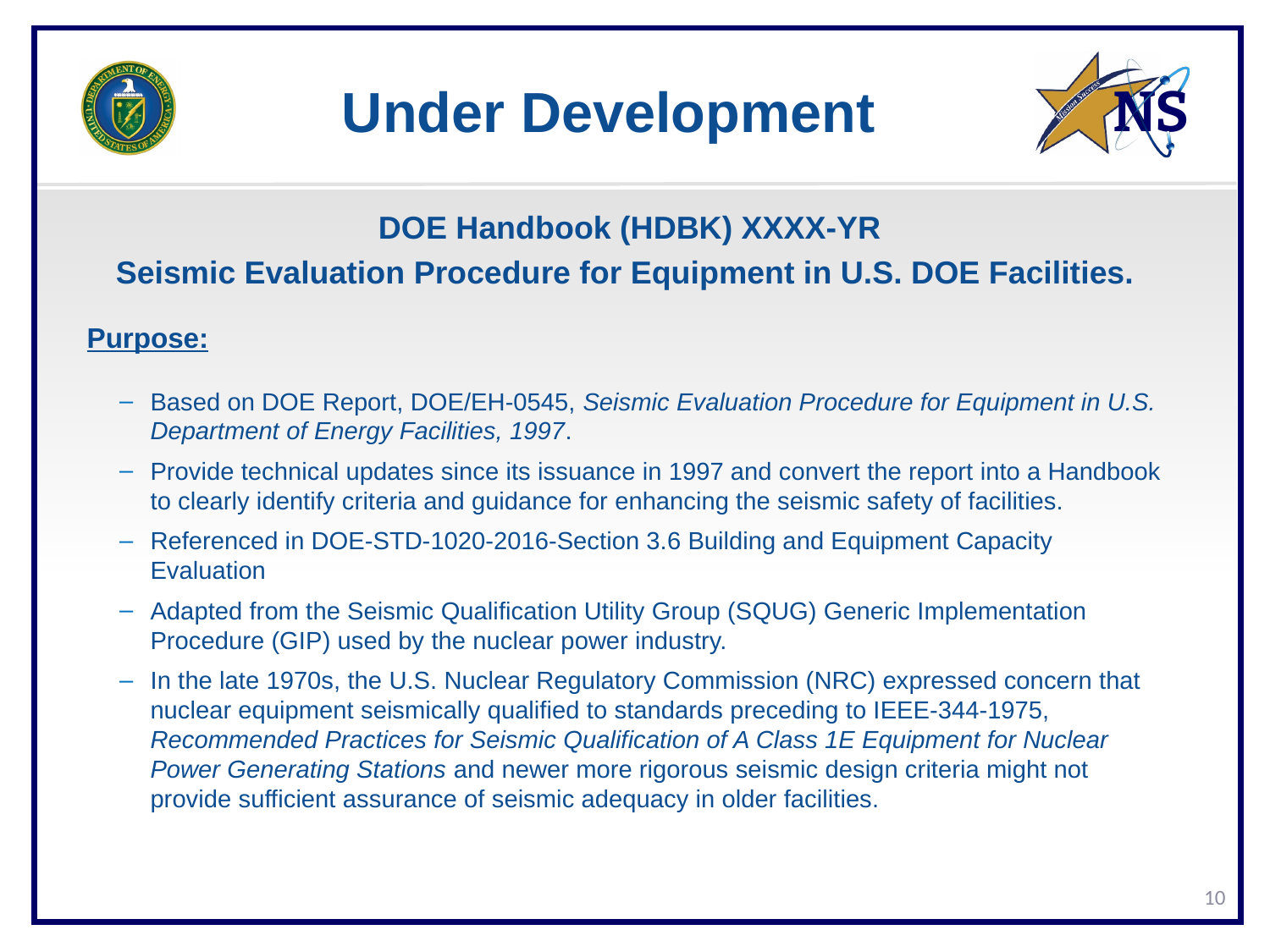

# Under Development
DOE Handbook (HDBK) XXXX-YR
Seismic Evaluation Procedure for Equipment in U.S. DOE Facilities.

Purpose:

Based on DOE Report, DOE/EH-0545, Seismic Evaluation Procedure for Equipment in U.S. Department of Energy Facilities, 1997.
Provide technical updates since its issuance in 1997 and convert the report into a Handbook to clearly identify criteria and guidance for enhancing the seismic safety of facilities.
Referenced in DOE-STD-1020-2016-Section 3.6 Building and Equipment Capacity Evaluation
Adapted from the Seismic Qualification Utility Group (SQUG) Generic Implementation Procedure (GIP) used by the nuclear power industry.
In the late 1970s, the U.S. Nuclear Regulatory Commission (NRC) expressed concern that nuclear equipment seismically qualified to standards preceding to IEEE-344-1975, Recommended Practices for Seismic Qualification of A Class 1E Equipment for Nuclear Power Generating Stations and newer more rigorous seismic design criteria might not provide sufficient assurance of seismic adequacy in older facilities.

10